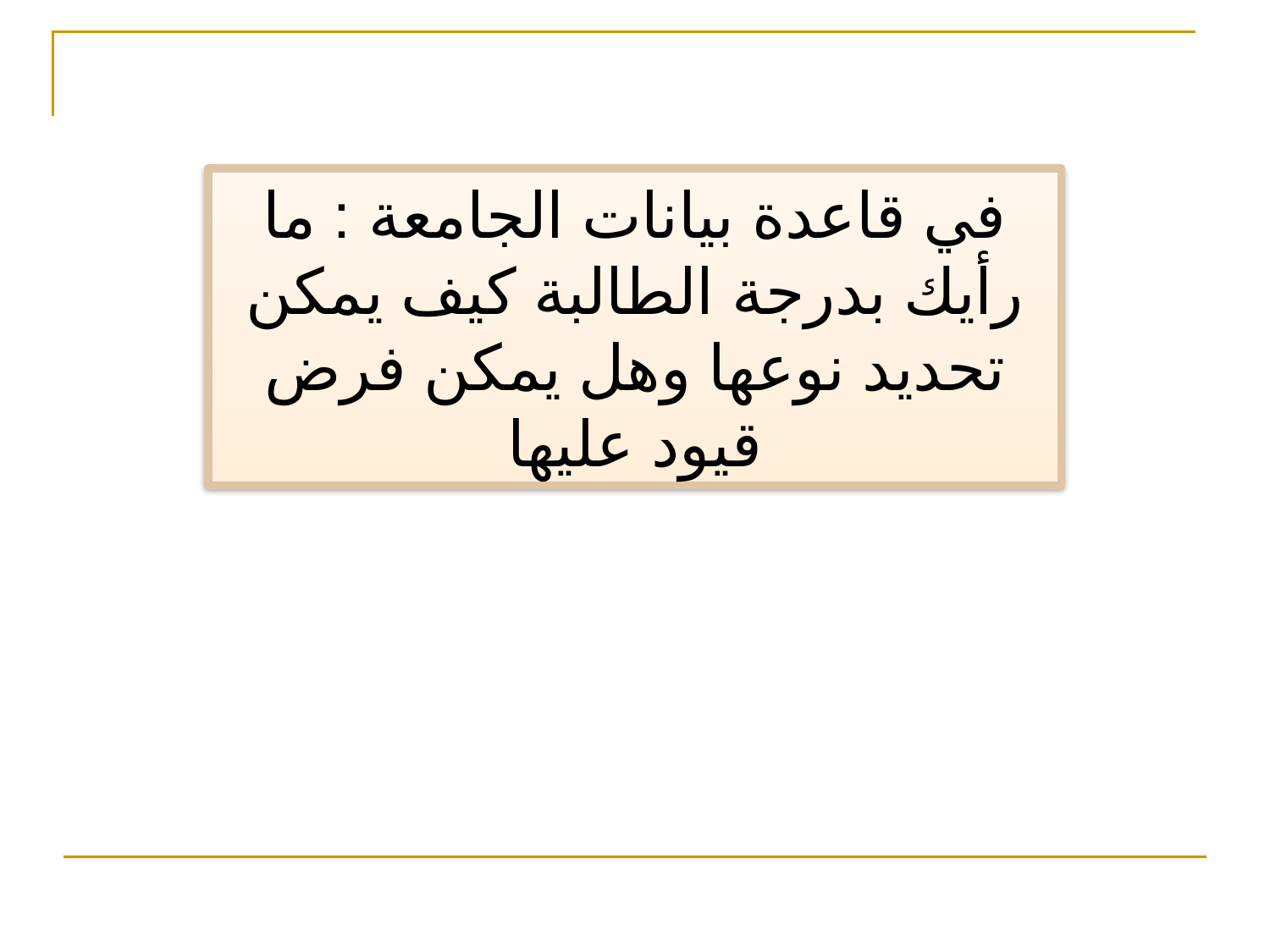

في قاعدة بيانات الجامعة : ما رأيك بدرجة الطالبة كيف يمكن تحديد نوعها وهل يمكن فرض قيود عليها